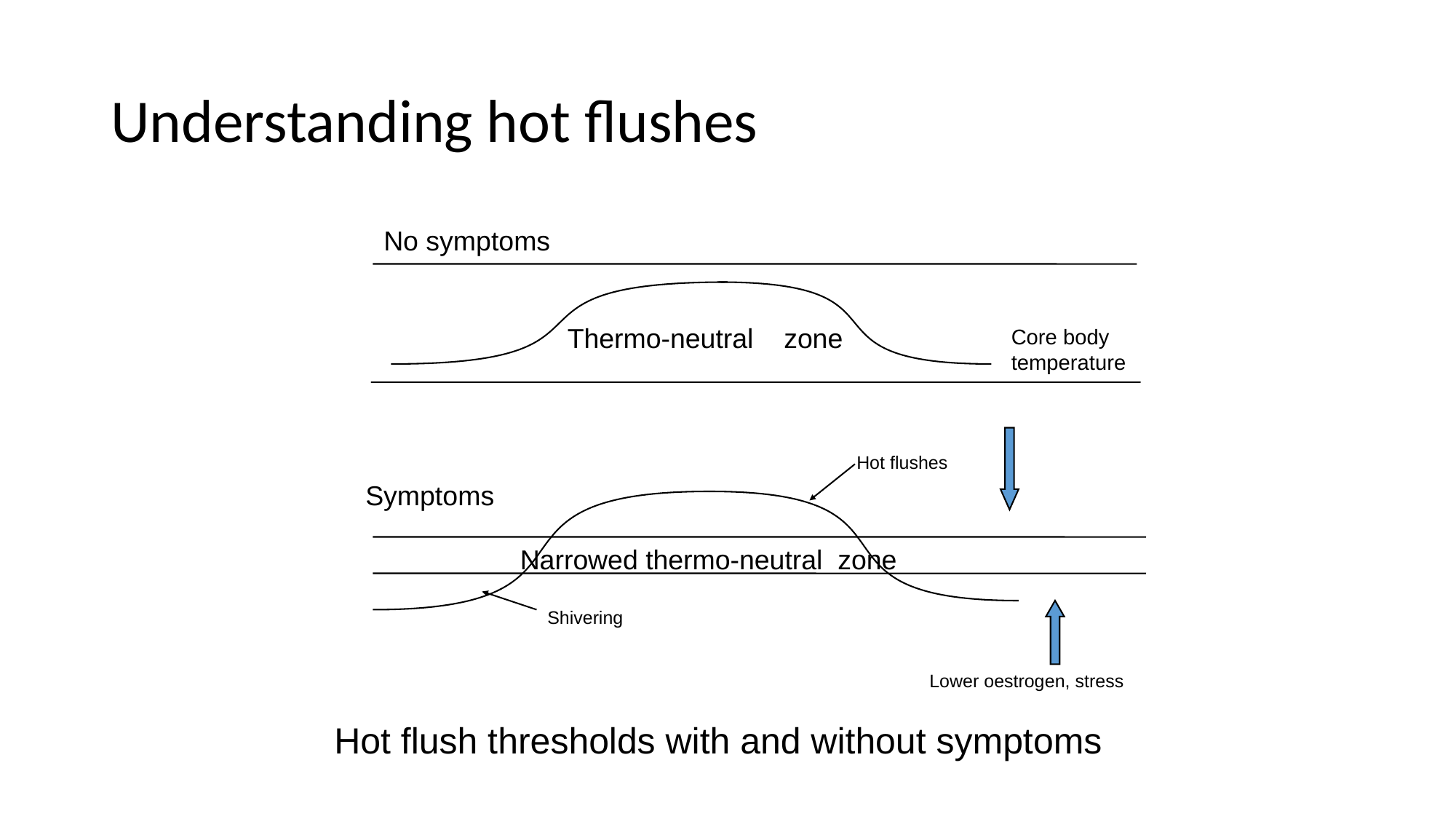

# Understanding hot flushes

No symptoms

   	     Thermo-neutral    zone
Core body temperature

Hot flushes

Symptoms

Narrowed thermo-neutral  zone

Shivering

Lower oestrogen, stress
Hot flush thresholds with and without symptoms